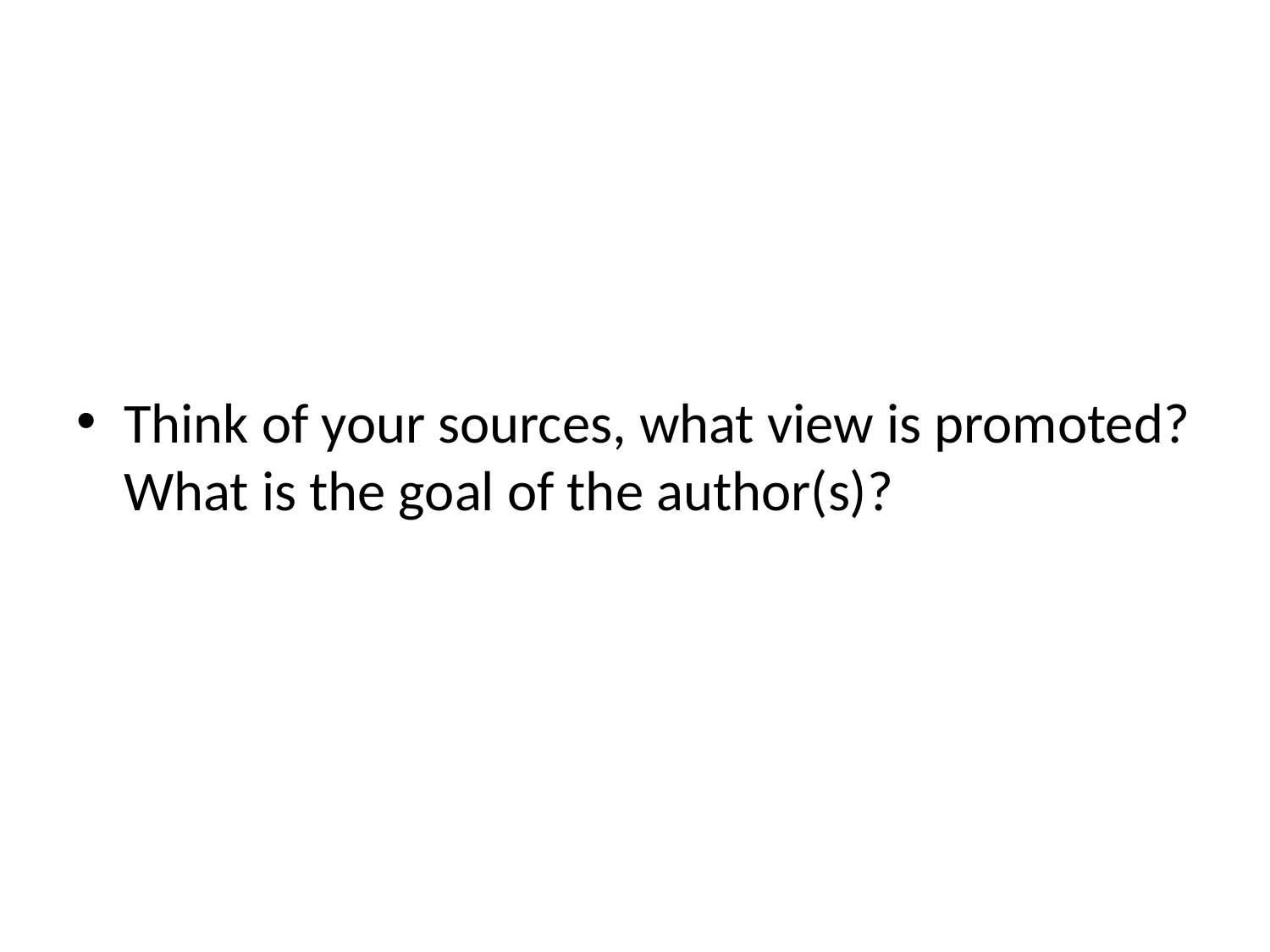

Think of your sources, what view is promoted? What is the goal of the author(s)?